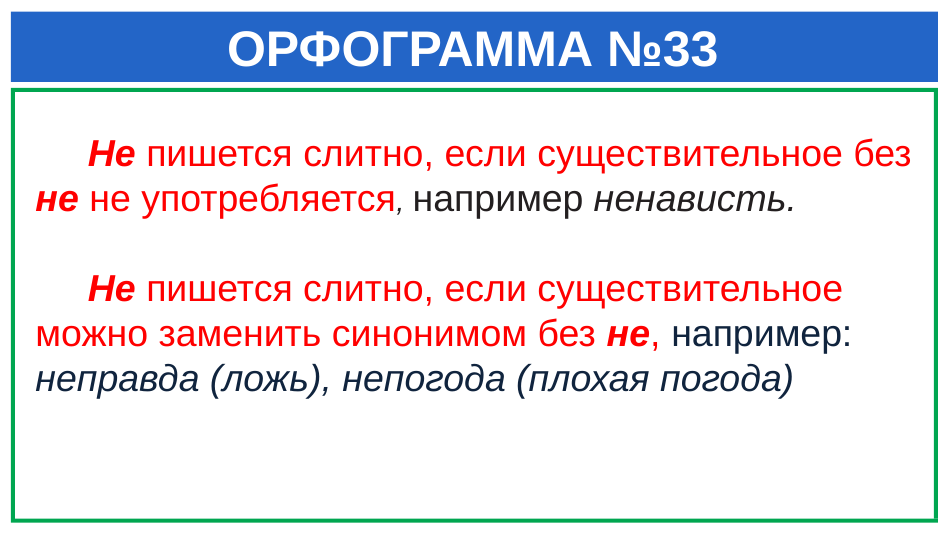

# ОРФОГРАММА №33
     Не пишется слитно, если существительное без не не употребляется, например ненависть.

     Не пишется слитно, если существительное  можно заменить синонимом без не, например: неправда (ложь), непогода (плохая погода)